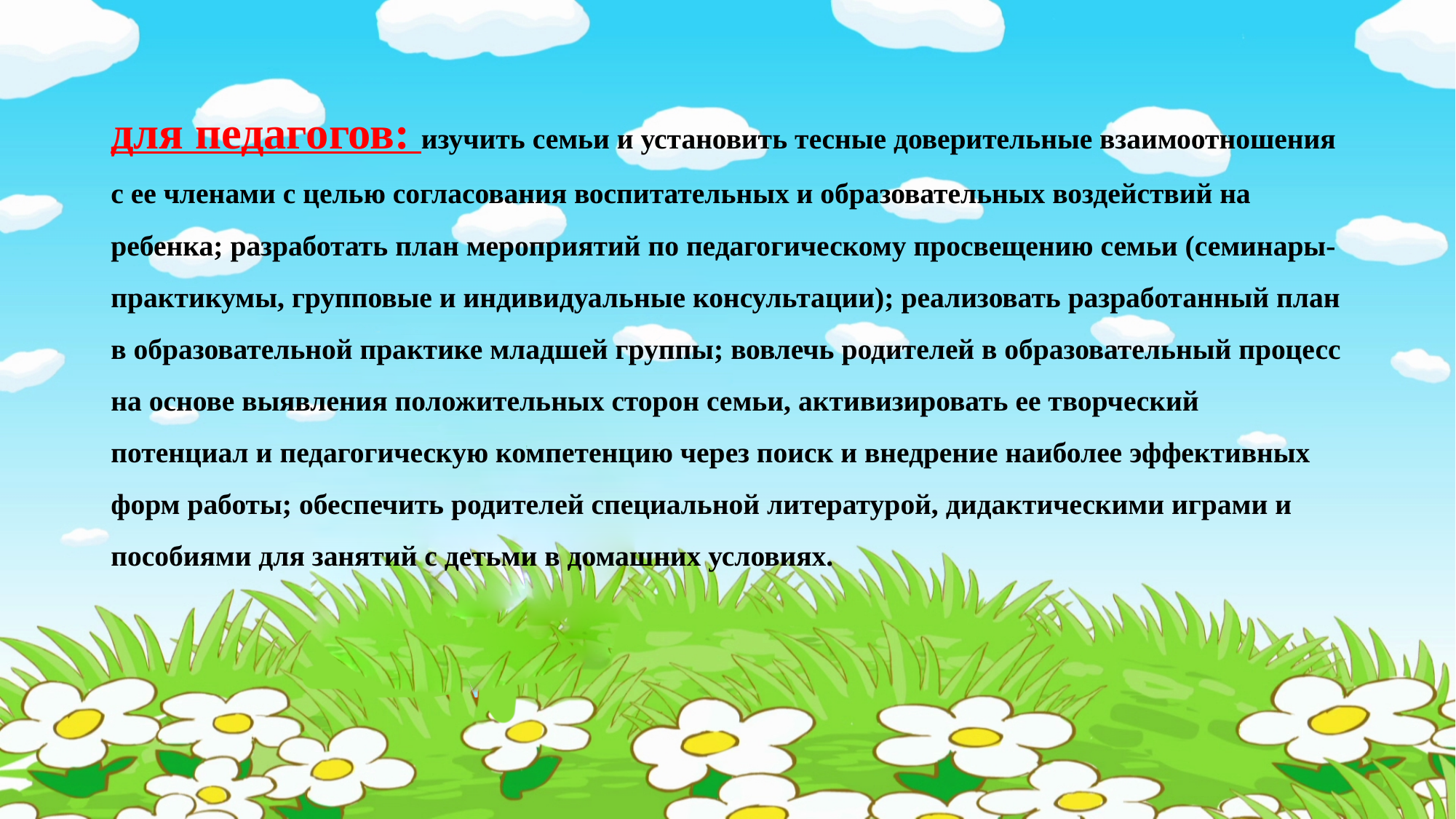

для педагогов: изучить семьи и установить тесные доверительные взаимоотношения с ее членами с целью согласования воспитательных и образовательных воздействий на ребенка; разработать план мероприятий по педагогическому просвещению семьи (семинары-практикумы, групповые и индивидуальные консультации); реализовать разработанный план в образовательной практике младшей группы; вовлечь родителей в образовательный процесс на основе выявления положительных сторон семьи, активизировать ее творческий потенциал и педагогическую компетенцию через поиск и внедрение наиболее эффективных форм работы; обеспечить родителей специальной литературой, дидактическими играми и пособиями для занятий с детьми в домашних условиях.